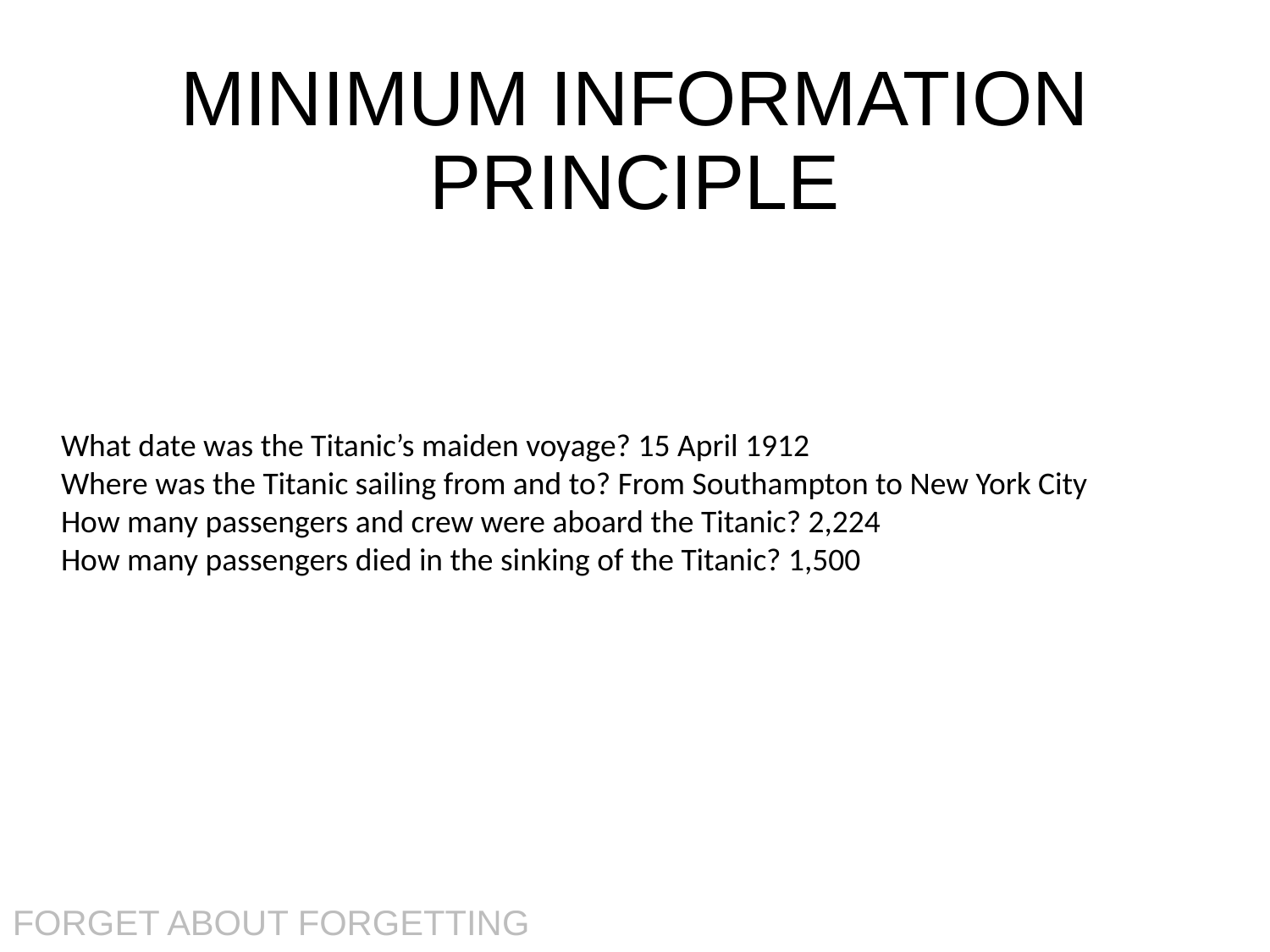

# MINIMUM INFORMATION PRINCIPLE
What date was the Titanic’s maiden voyage? 15 April 1912
Where was the Titanic sailing from and to? From Southampton to New York City
How many passengers and crew were aboard the Titanic? 2,224
How many passengers died in the sinking of the Titanic? 1,500

FORGET ABOUT FORGETTING